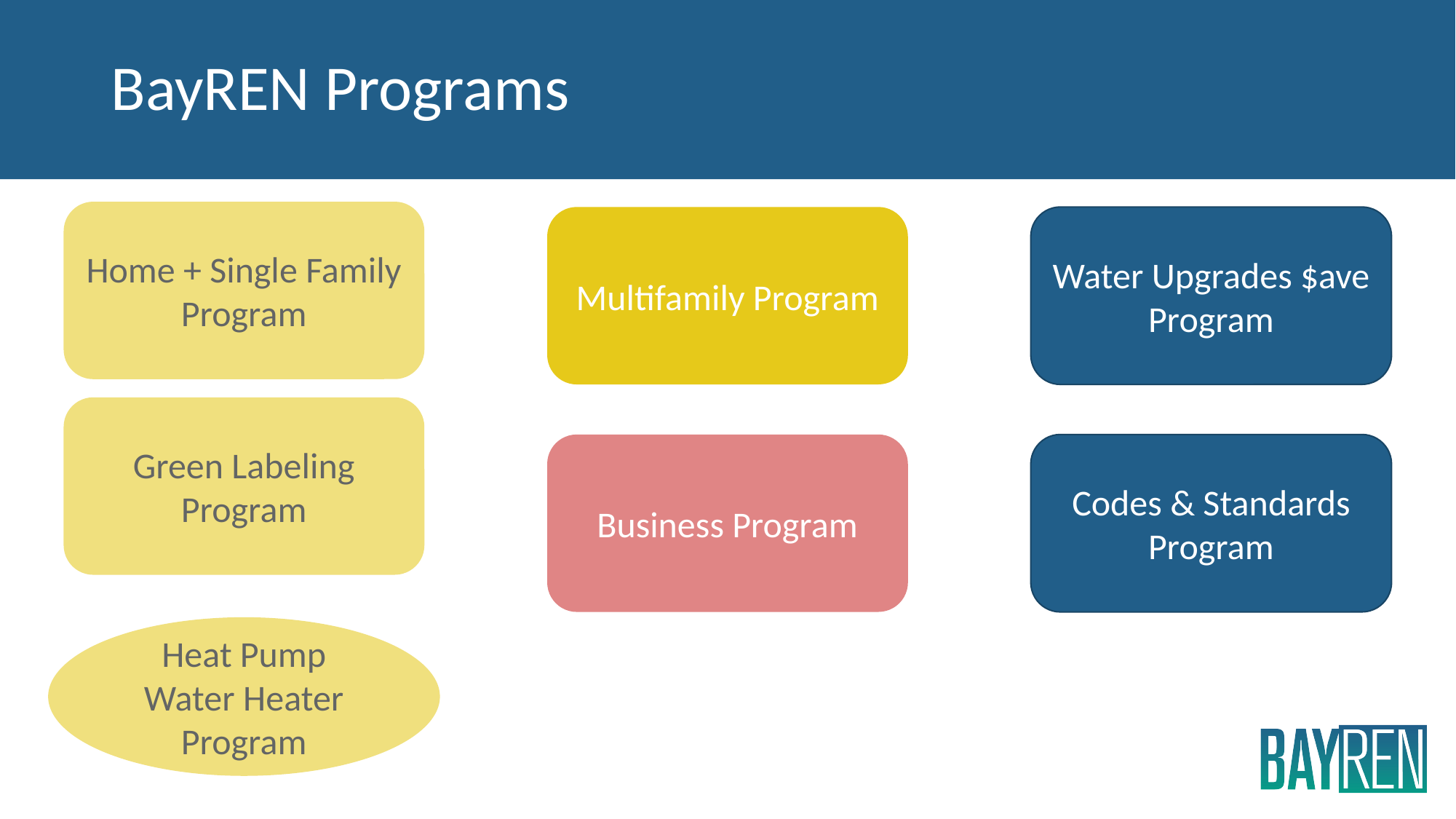

# BayREN Programs
Home + Single Family Program
Multifamily Program
Water Upgrades $ave Program
Green Labeling Program
Business Program
Codes & Standards Program
Heat Pump Water Heater Program